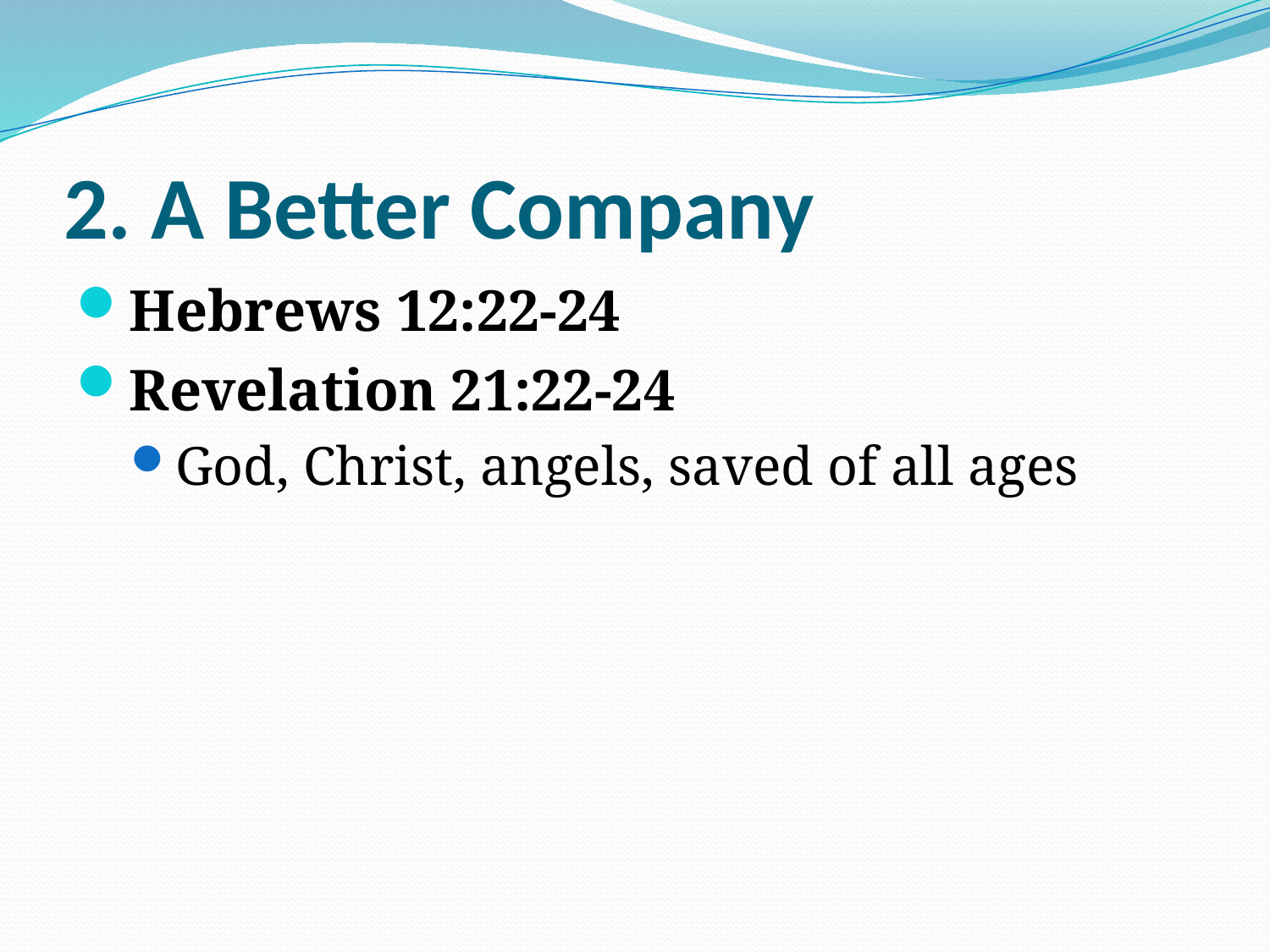

# 2. A Better Company
Hebrews 12:22-24
Revelation 21:22-24
God, Christ, angels, saved of all ages